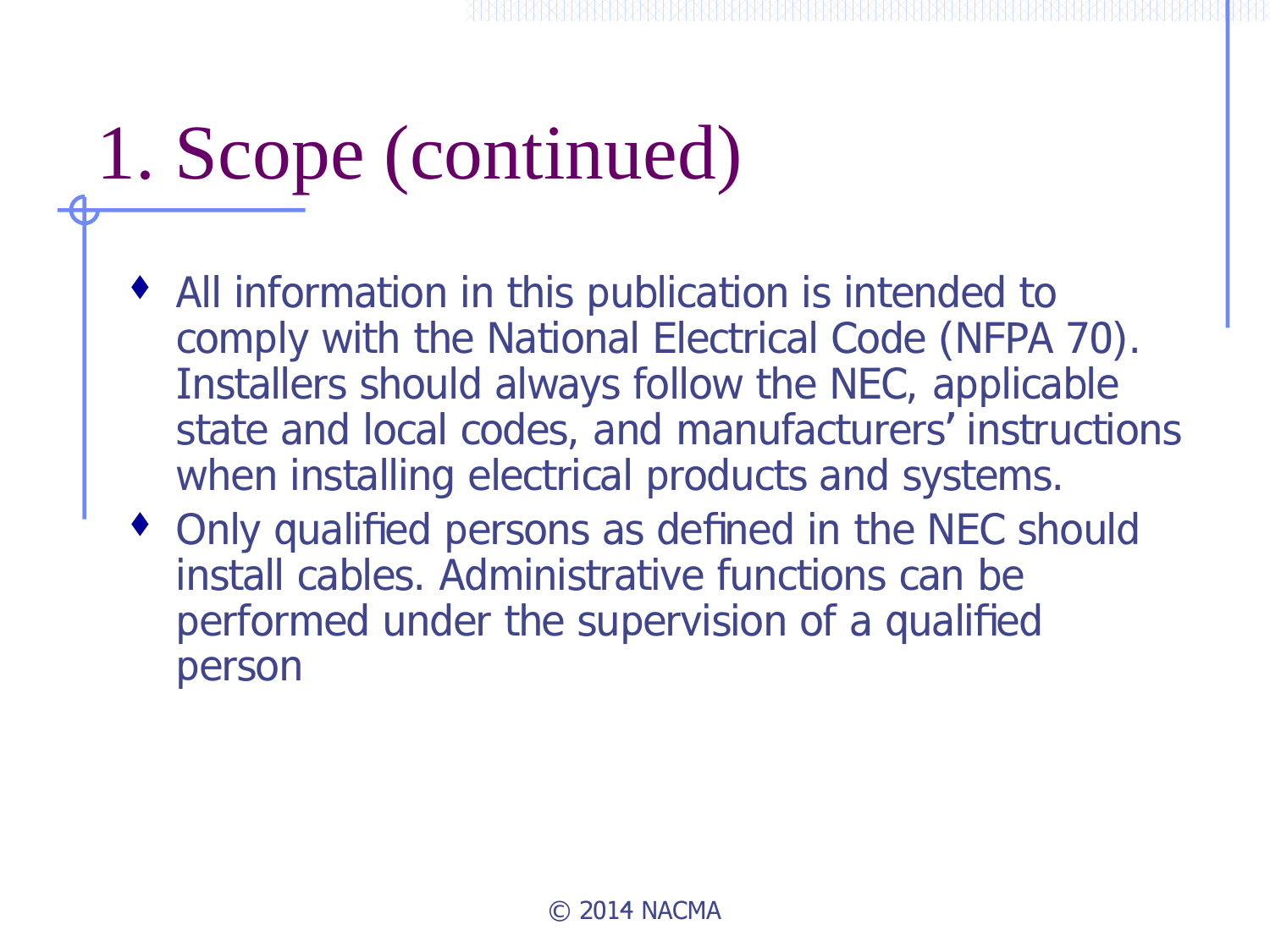

# 1. Scope (continued)
All information in this publication is intended to comply with the National Electrical Code (NFPA 70). Installers should always follow the NEC, applicable state and local codes, and manufacturers’ instructions when installing electrical products and systems.
Only qualified persons as defined in the NEC should install cables. Administrative functions can be performed under the supervision of a qualified person

© 2014 NACMA